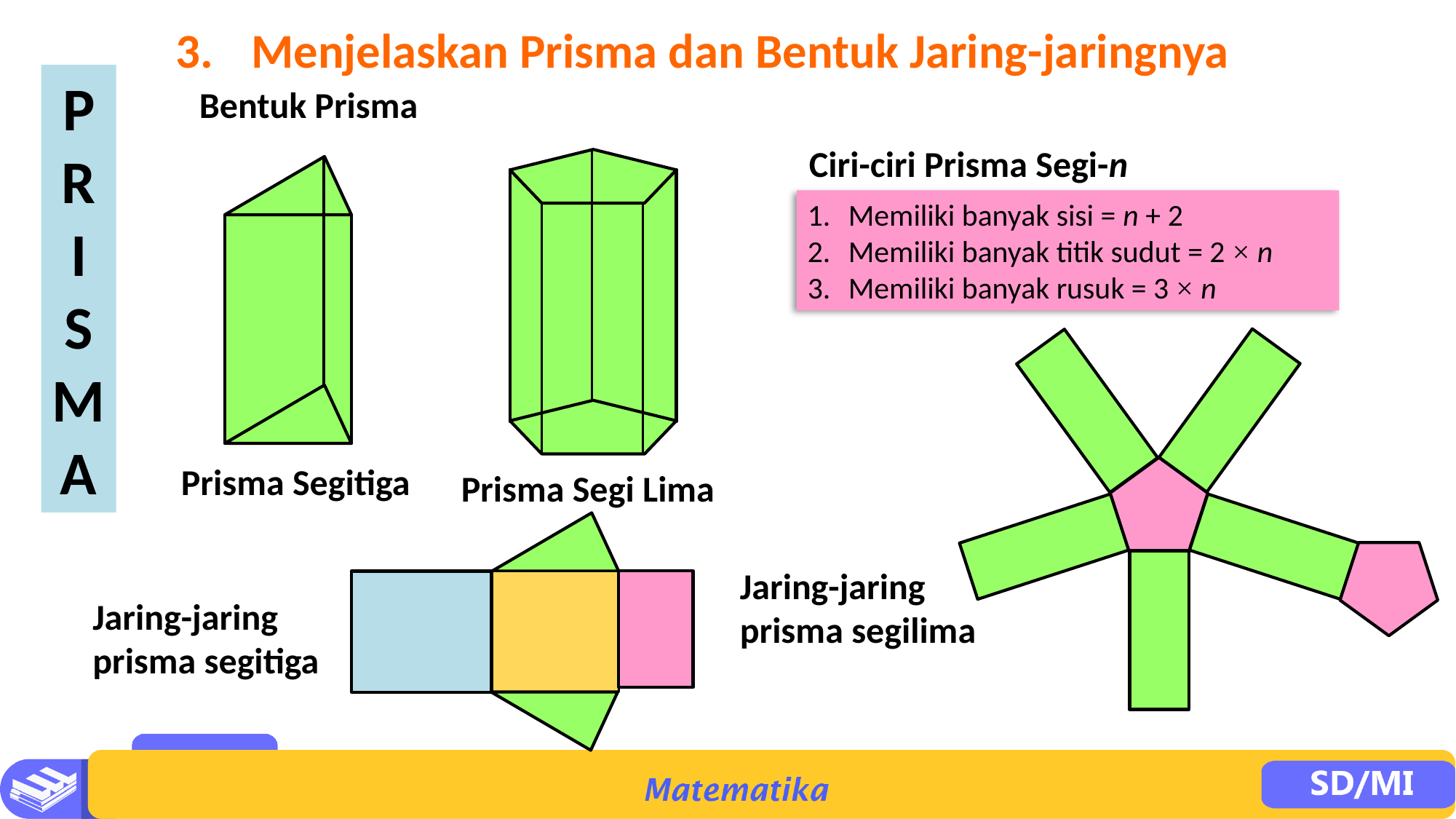

3.  	Menjelaskan Prisma dan Bentuk Jaring-jaringnya
P
R
I
S
M
A
Bentuk Prisma

Prisma Segitiga
Prisma Segi Lima
Ciri-ciri Prisma Segi-n
Memiliki banyak sisi = n + 2
Memiliki banyak titik sudut = 2 × n
Memiliki banyak rusuk = 3 × n

Jaring-jaring prisma segilima
Jaring-jaring prisma segitiga